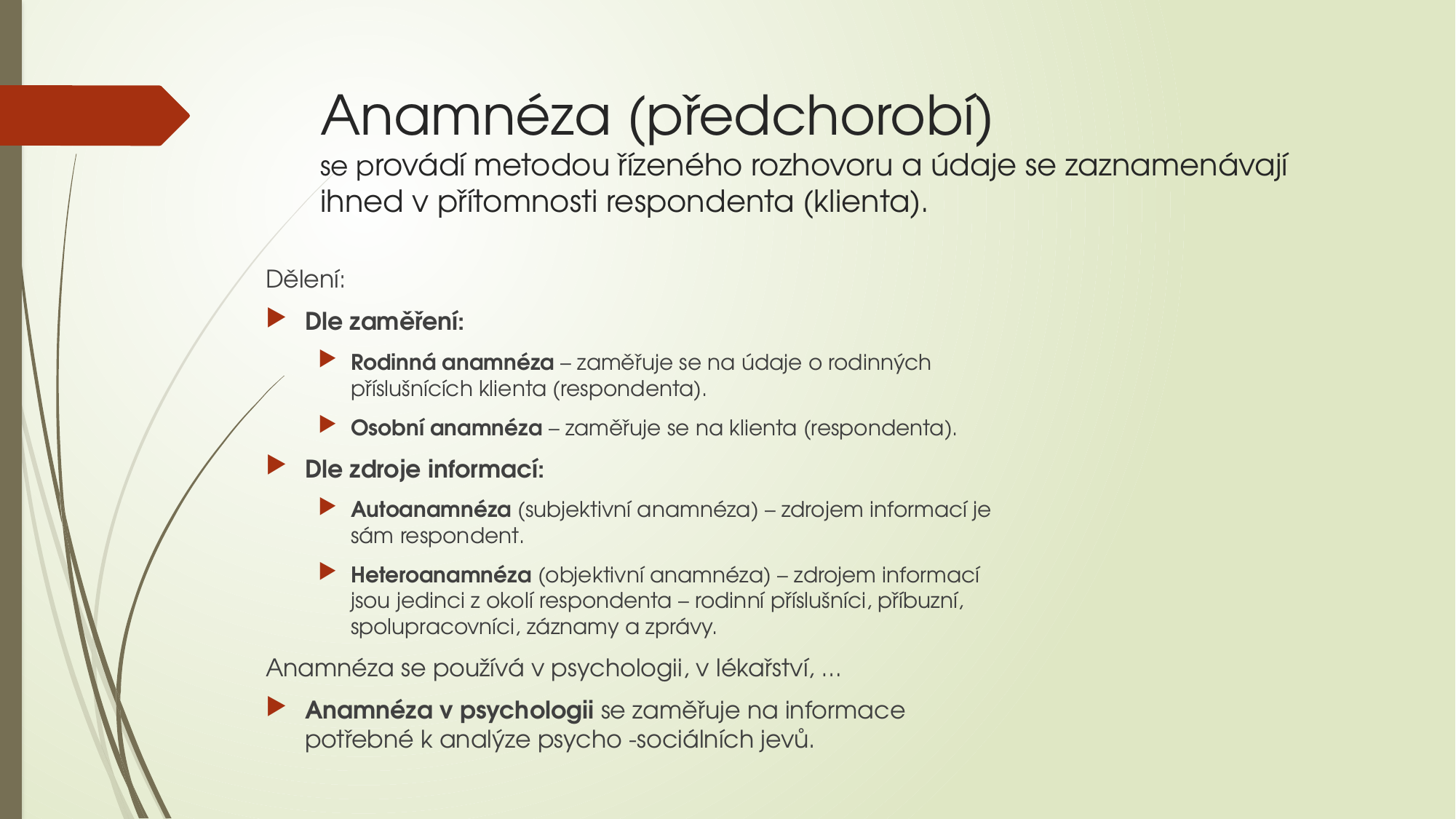

# Anamnéza (předchorobí) se provádí metodou řízeného rozhovoru a údaje se zaznamenávají ihned v přítomnosti respondenta (klienta).
Dělení:
Dle zaměření:
Rodinná anamnéza – zaměřuje se na údaje o rodinných příslušnících klienta (respondenta).
Osobní anamnéza – zaměřuje se na klienta (respondenta).
Dle zdroje informací:
Autoanamnéza (subjektivní anamnéza) – zdrojem informací je sám respondent.
Heteroanamnéza (objektivní anamnéza) – zdrojem informací jsou jedinci z okolí respondenta – rodinní příslušníci, příbuzní, spolupracovníci, záznamy a zprávy.
Anamnéza se používá v psychologii, v lékařství, …
Anamnéza v psychologii se zaměřuje na informace potřebné k analýze psycho -sociálních jevů.